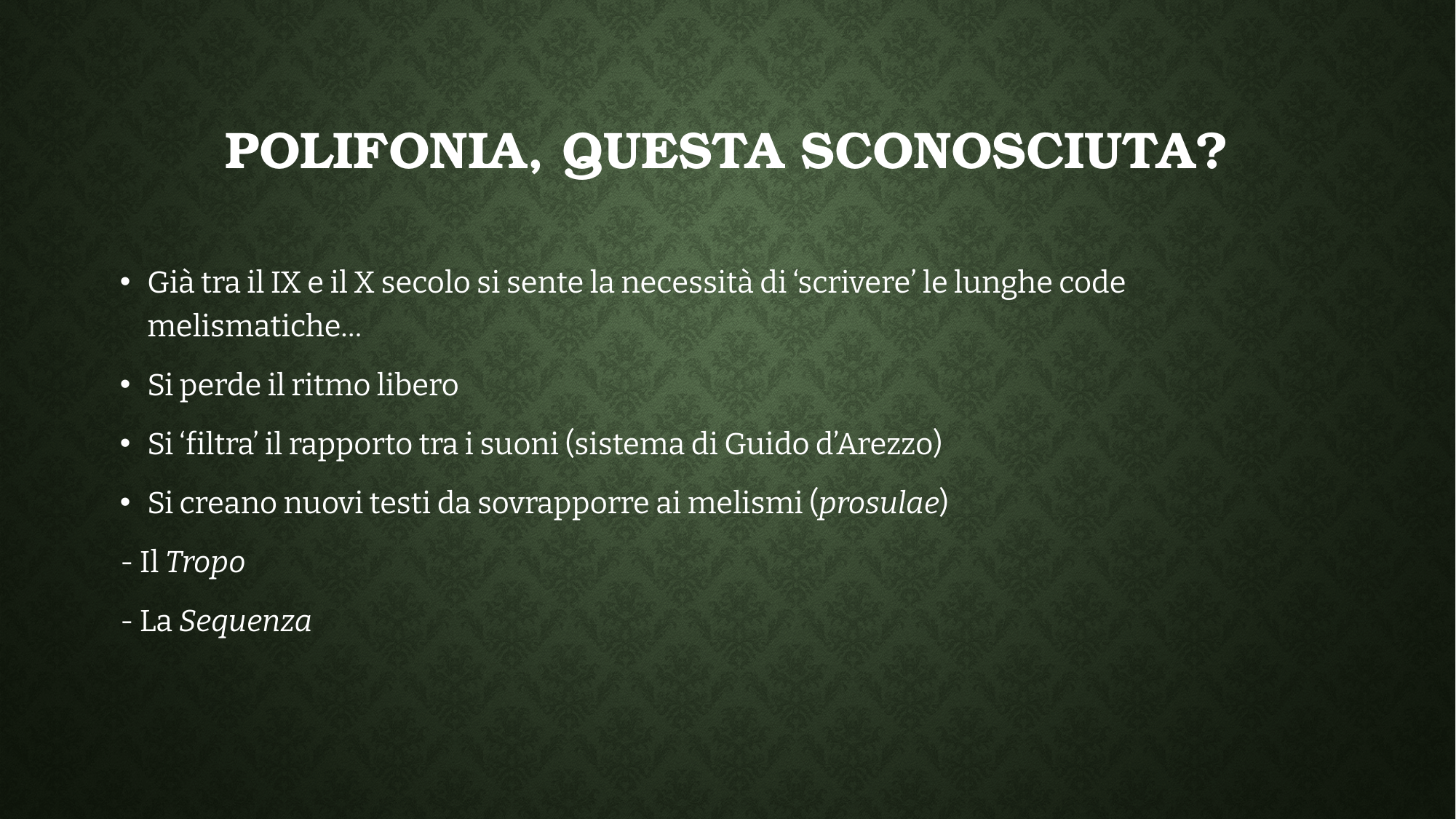

# Polifonia, questa sconosciuta?
Già tra il IX e il X secolo si sente la necessità di ‘scrivere’ le lunghe code melismatiche…
Si perde il ritmo libero
Si ‘filtra’ il rapporto tra i suoni (sistema di Guido d’Arezzo)
Si creano nuovi testi da sovrapporre ai melismi (prosulae)
- Il Tropo
- La Sequenza